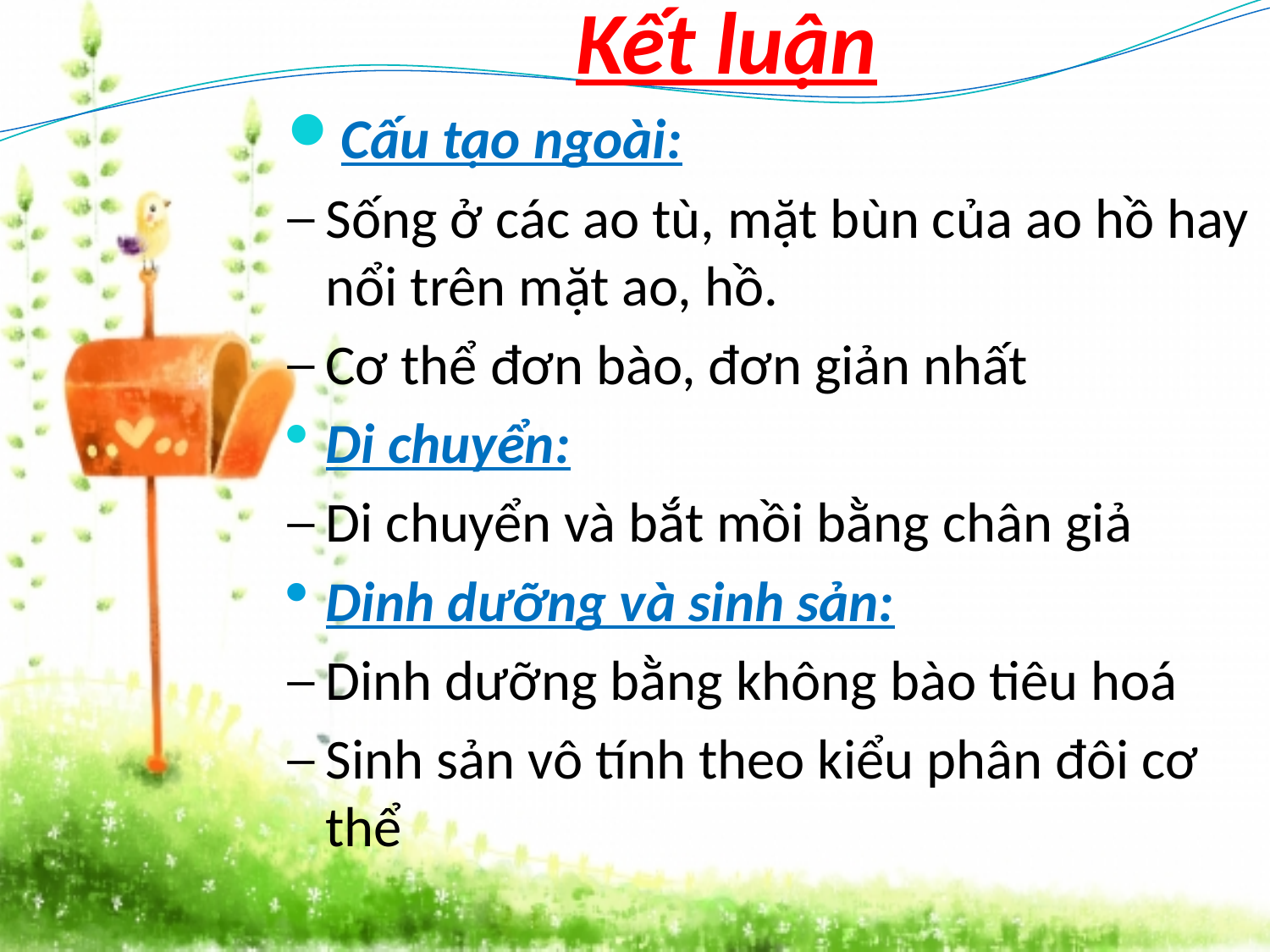

# Kết luận
Cấu tạo ngoài:
Sống ở các ao tù, mặt bùn của ao hồ hay nổi trên mặt ao, hồ.
Cơ thể đơn bào, đơn giản nhất
Di chuyển:
Di chuyển và bắt mồi bằng chân giả
Dinh dưỡng và sinh sản:
Dinh dưỡng bằng không bào tiêu hoá
Sinh sản vô tính theo kiểu phân đôi cơ thể